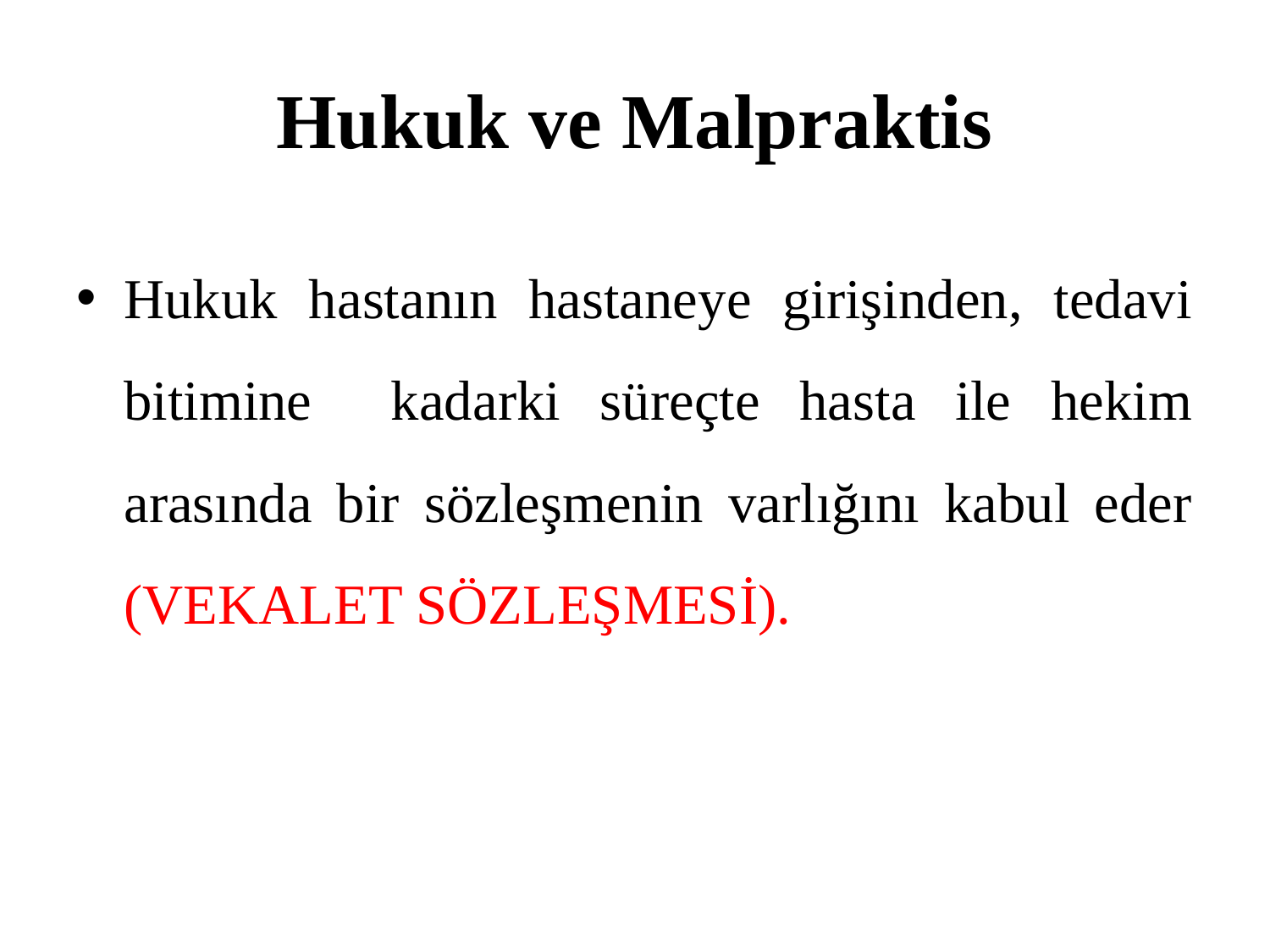

# Hukuk ve Malpraktis
Hukuk hastanın hastaneye girişinden, tedavi bitimine  kadarki süreçte hasta ile hekim arasında bir sözleşmenin varlığını kabul eder (VEKALET SÖZLEŞMESİ).